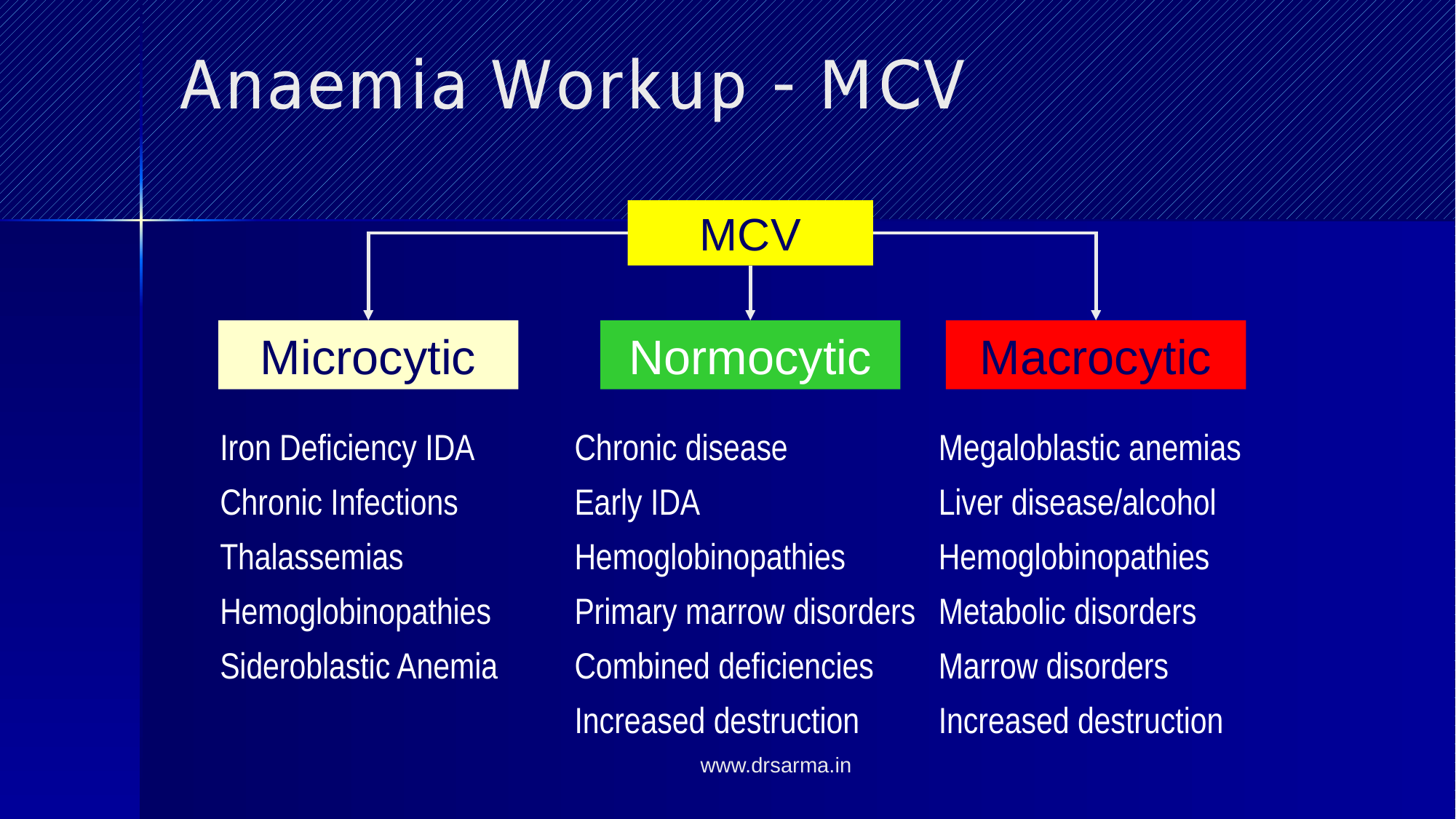

# Anaemia Workup - MCV
MCV
Microcytic
Normocytic
Macrocytic
Iron Deficiency IDA
Chronic Infections
Thalassemias
Hemoglobinopathies
Sideroblastic Anemia
Chronic disease
Early IDA
Hemoglobinopathies
Primary marrow disorders
Combined deficiencies
Increased destruction
Megaloblastic anemias
Liver disease/alcohol
Hemoglobinopathies
Metabolic disorders
Marrow disorders
Increased destruction
www.drsarma.in